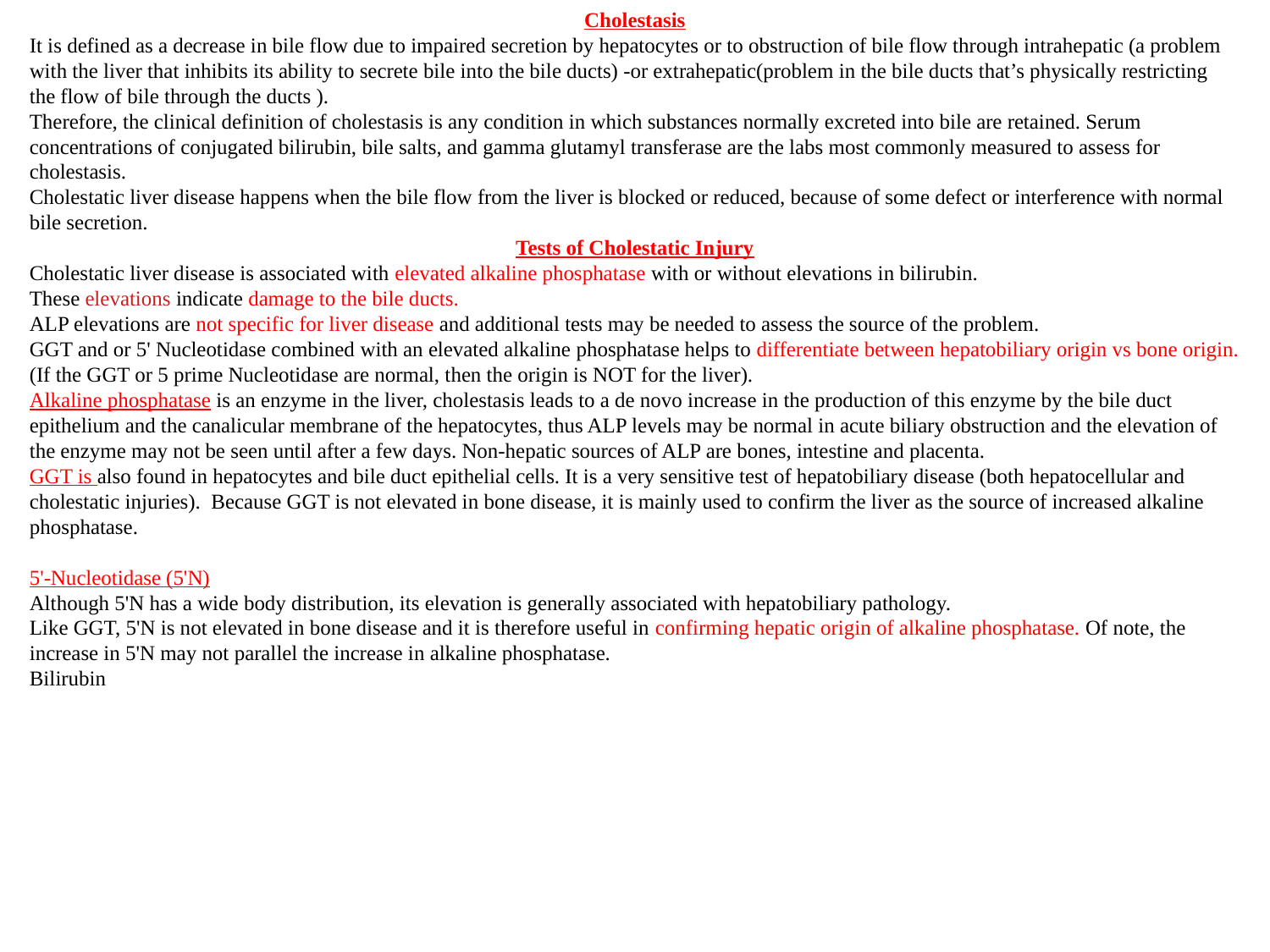

Cholestasis
It is defined as a decrease in bile flow due to impaired secretion by hepatocytes or to obstruction of bile flow through intrahepatic (a problem with the liver that inhibits its ability to secrete bile into the bile ducts) -or extrahepatic(problem in the bile ducts that’s physically restricting the flow of bile through the ducts ).
Therefore, the clinical definition of cholestasis is any condition in which substances normally excreted into bile are retained. Serum concentrations of conjugated bilirubin, bile salts, and gamma glutamyl transferase are the labs most commonly measured to assess for cholestasis.
Cholestatic liver disease happens when the bile flow from the liver is blocked or reduced, because of some defect or interference with normal bile secretion.
Tests of Cholestatic Injury
Cholestatic liver disease is associated with elevated alkaline phosphatase with or without elevations in bilirubin.
These elevations indicate damage to the bile ducts.
ALP elevations are not specific for liver disease and additional tests may be needed to assess the source of the problem.
GGT and or 5' Nucleotidase combined with an elevated alkaline phosphatase helps to differentiate between hepatobiliary origin vs bone origin. (If the GGT or 5 prime Nucleotidase are normal, then the origin is NOT for the liver).
Alkaline phosphatase is an enzyme in the liver, cholestasis leads to a de novo increase in the production of this enzyme by the bile duct epithelium and the canalicular membrane of the hepatocytes, thus ALP levels may be normal in acute biliary obstruction and the elevation of the enzyme may not be seen until after a few days. Non-hepatic sources of ALP are bones, intestine and placenta.
GGT is also found in hepatocytes and bile duct epithelial cells. It is a very sensitive test of hepatobiliary disease (both hepatocellular and cholestatic injuries).  Because GGT is not elevated in bone disease, it is mainly used to confirm the liver as the source of increased alkaline phosphatase.

5'-Nucleotidase (5'N)
Although 5'N has a wide body distribution, its elevation is generally associated with hepatobiliary pathology.
Like GGT, 5'N is not elevated in bone disease and it is therefore useful in confirming hepatic origin of alkaline phosphatase. Of note, the increase in 5'N may not parallel the increase in alkaline phosphatase.
Bilirubin